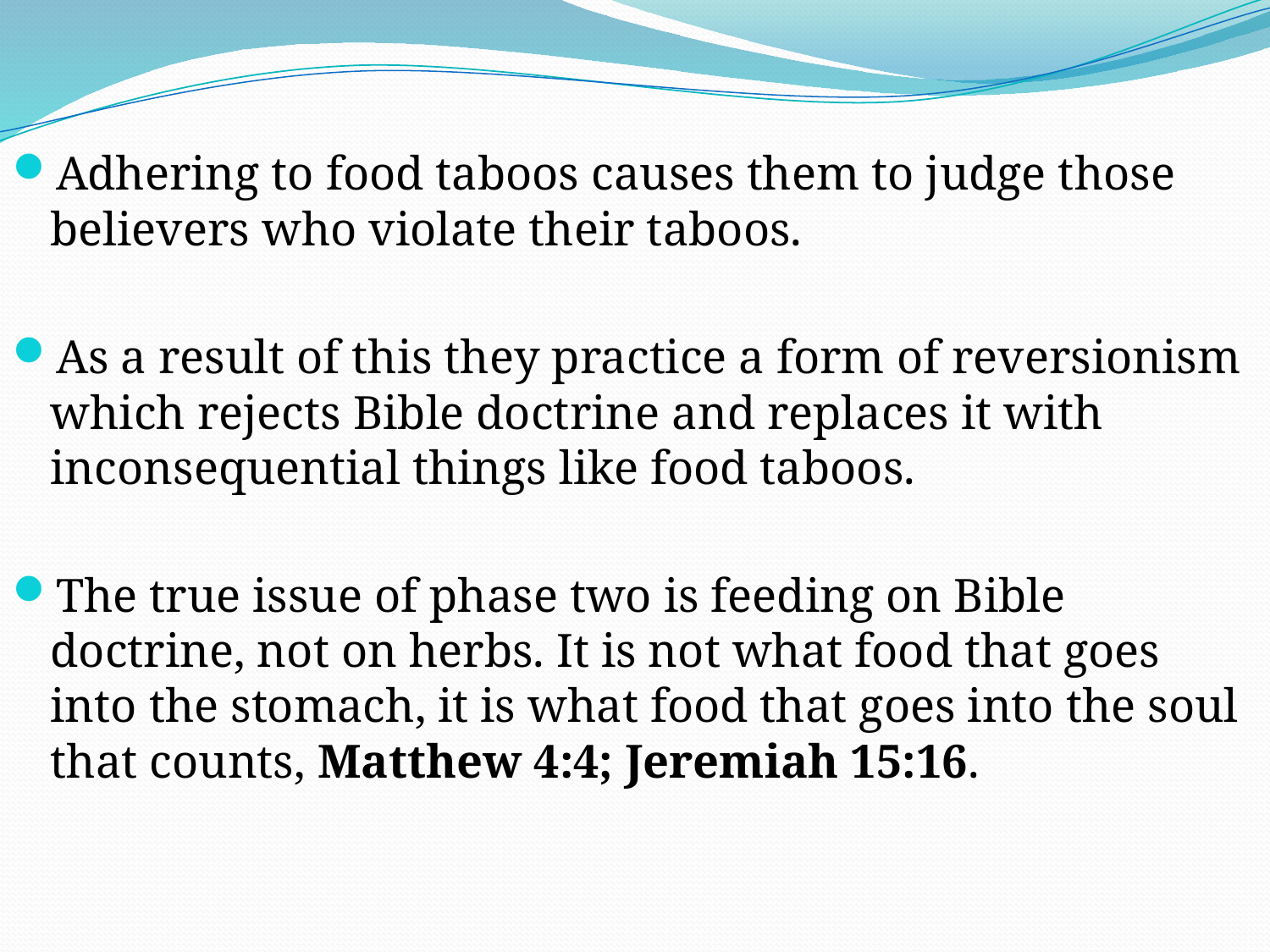

Adhering to food taboos causes them to judge those believers who violate their taboos.

As a result of this they practice a form of reversionism which rejects Bible doctrine and replaces it with inconsequential things like food taboos.

The true issue of phase two is feeding on Bible doctrine, not on herbs. It is not what food that goes into the stomach, it is what food that goes into the soul that counts, Matthew 4:4; Jeremiah 15:16.